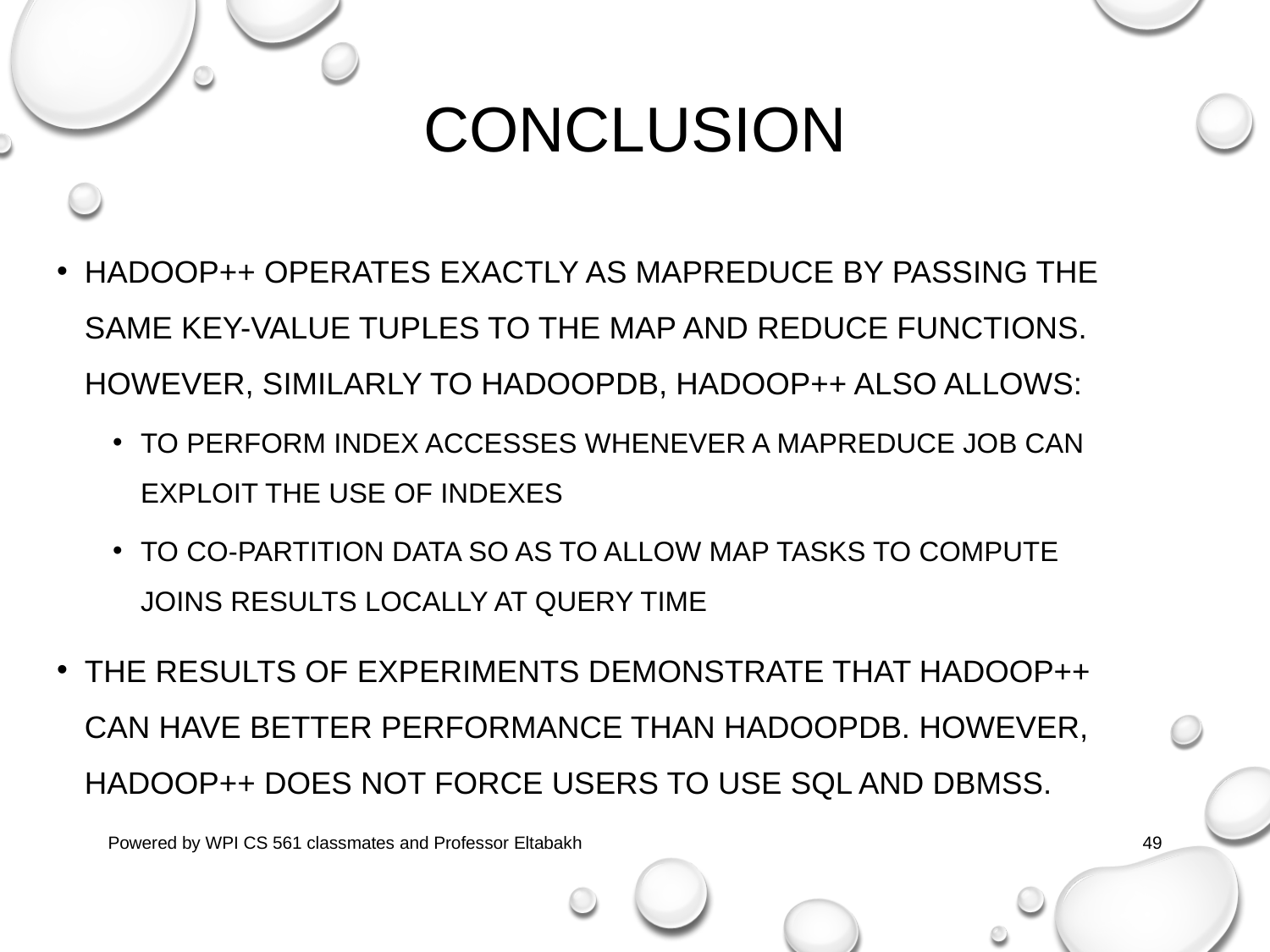

# Conclusion
Hadoop++ operates exactly as MapReduce by passing the same key-value tuples to the map and reduce functions. However, similarly to HadoopDB, Hadoop++ also allows:
To perform index accesses whenever a MapReduce job can exploit the use of indexes
To co-partition data so as to allow map tasks to compute joins results locally at query time
The results of experiments demonstrate that Hadoop++ can have better performance than HadoopDB. However, Hadoop++ does not force users to use SQL and DBMSs.

Powered by WPI CS 561 classmates and Professor Eltabakh
49